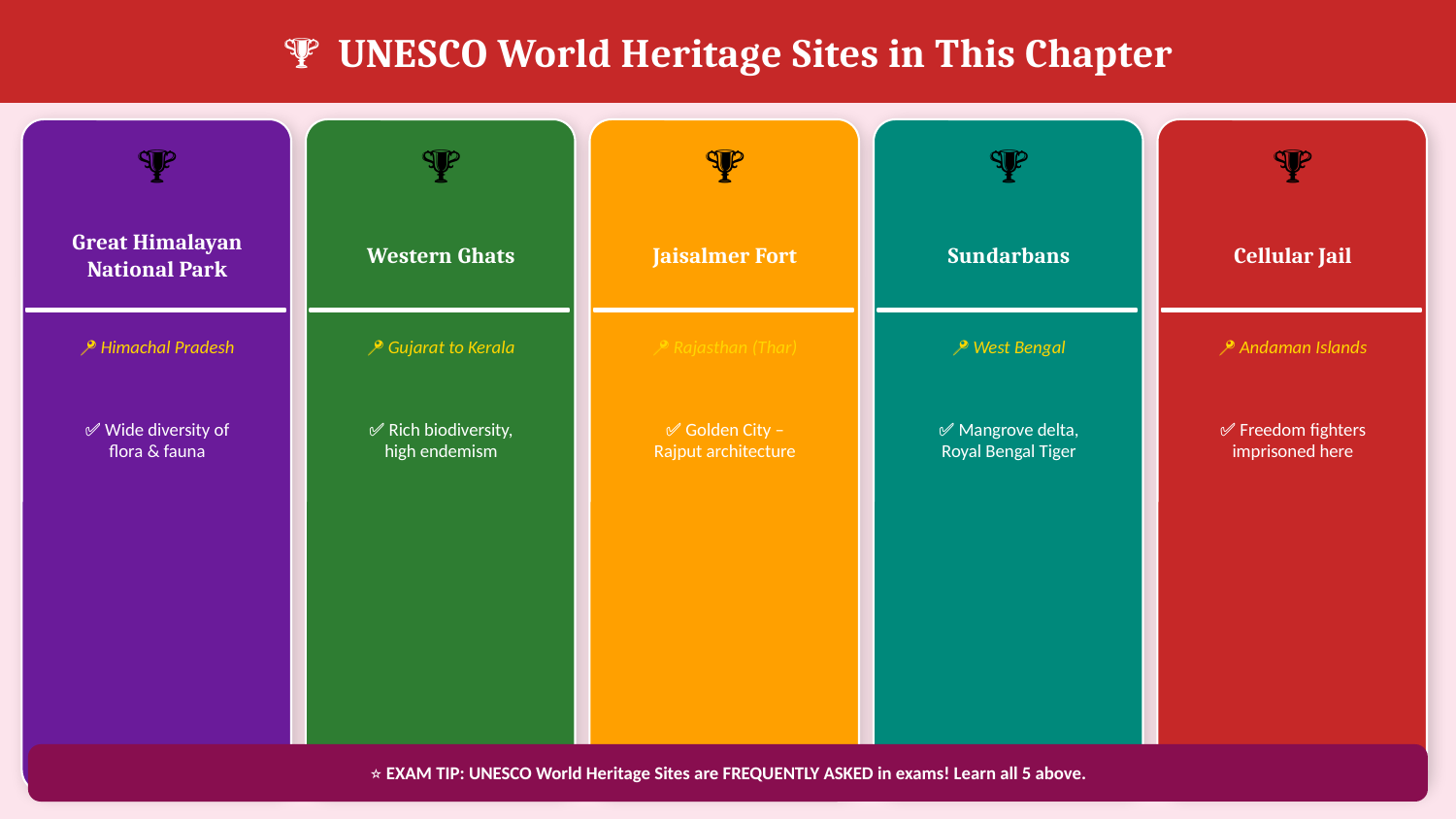

🏆  UNESCO World Heritage Sites in This Chapter

🏆
🏆
🏆
🏆
🏆
Great Himalayan
National Park
Western Ghats
Jaisalmer Fort
Sundarbans
Cellular Jail

📍 Himachal Pradesh
📍 Gujarat to Kerala
📍 Rajasthan (Thar)
📍 West Bengal
📍 Andaman Islands
✅ Wide diversity of
flora & fauna
✅ Rich biodiversity,
high endemism
✅ Golden City –
Rajput architecture
✅ Mangrove delta,
Royal Bengal Tiger
✅ Freedom fighters
imprisoned here

⭐ EXAM TIP: UNESCO World Heritage Sites are FREQUENTLY ASKED in exams! Learn all 5 above.